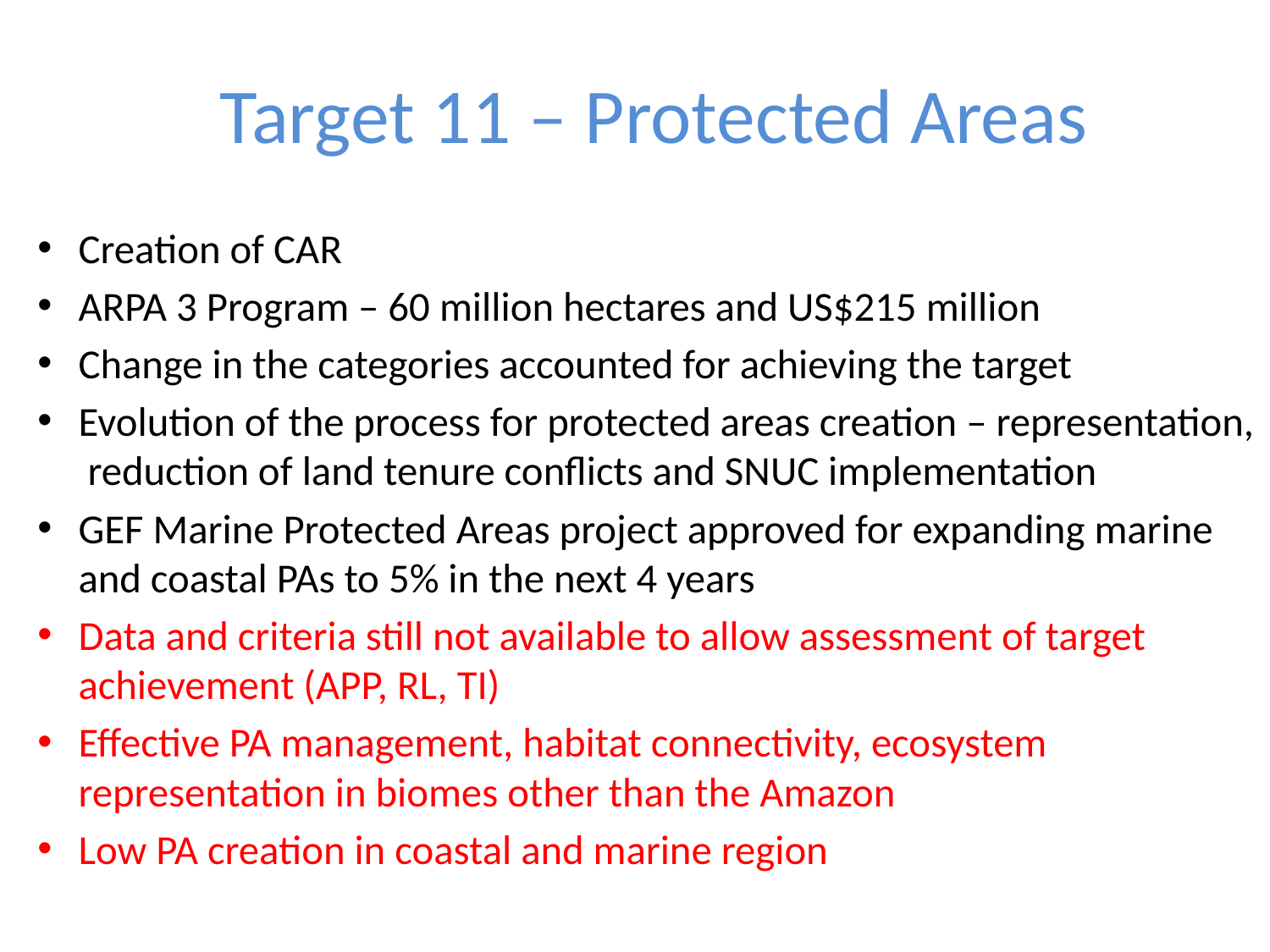

# Target 11 – Protected Areas
Creation of CAR
ARPA 3 Program – 60 million hectares and US$215 million
Change in the categories accounted for achieving the target
Evolution of the process for protected areas creation – representation,  reduction of land tenure conflicts and SNUC implementation
GEF Marine Protected Areas project approved for expanding marine and coastal PAs to 5% in the next 4 years
Data and criteria still not available to allow assessment of target achievement (APP, RL, TI)
Effective PA management, habitat connectivity, ecosystem representation in biomes other than the Amazon
Low PA creation in coastal and marine region